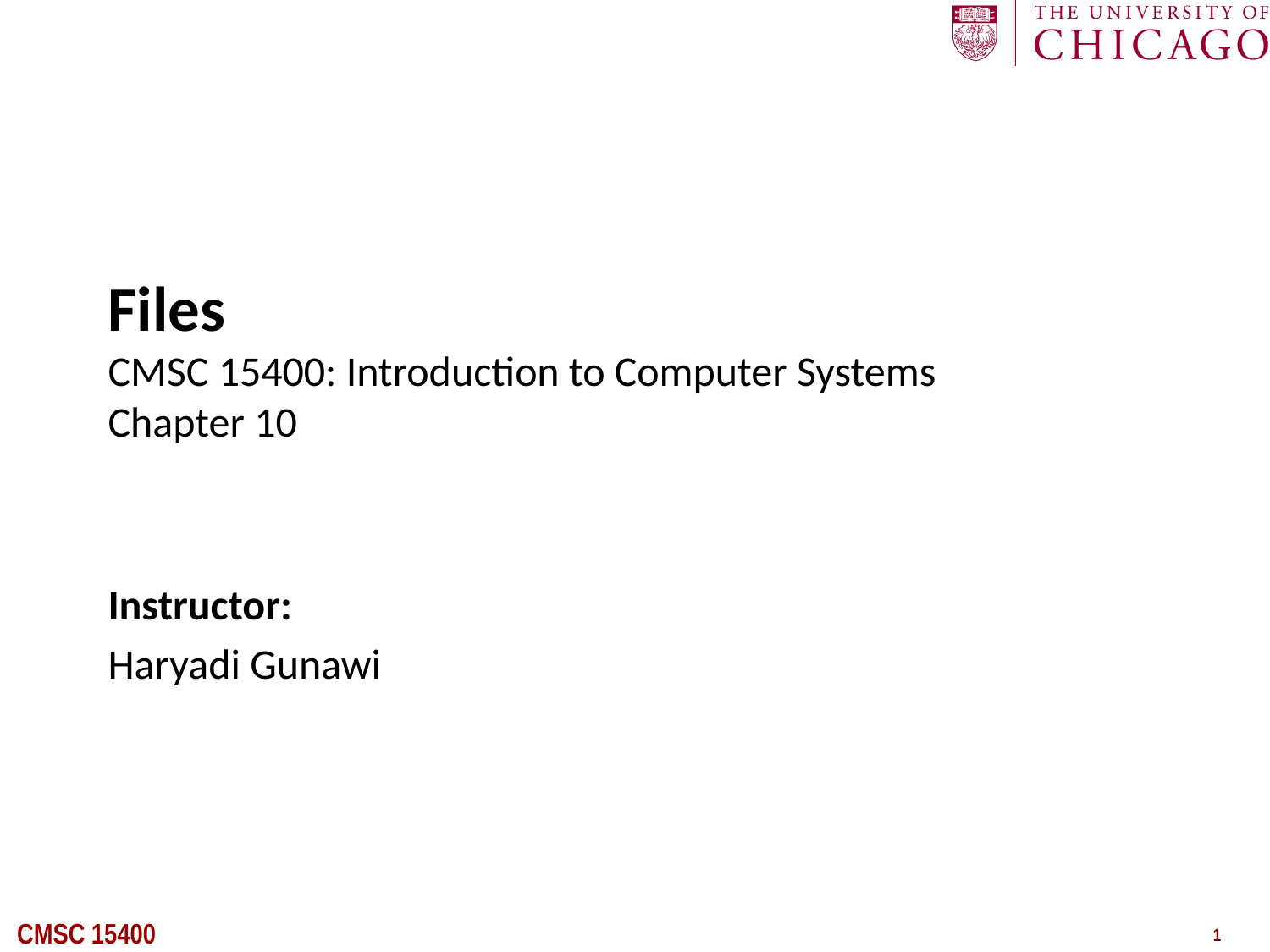

# Files CMSC 15400: Introduction to Computer Systems Chapter 10
Instructor:
Haryadi Gunawi